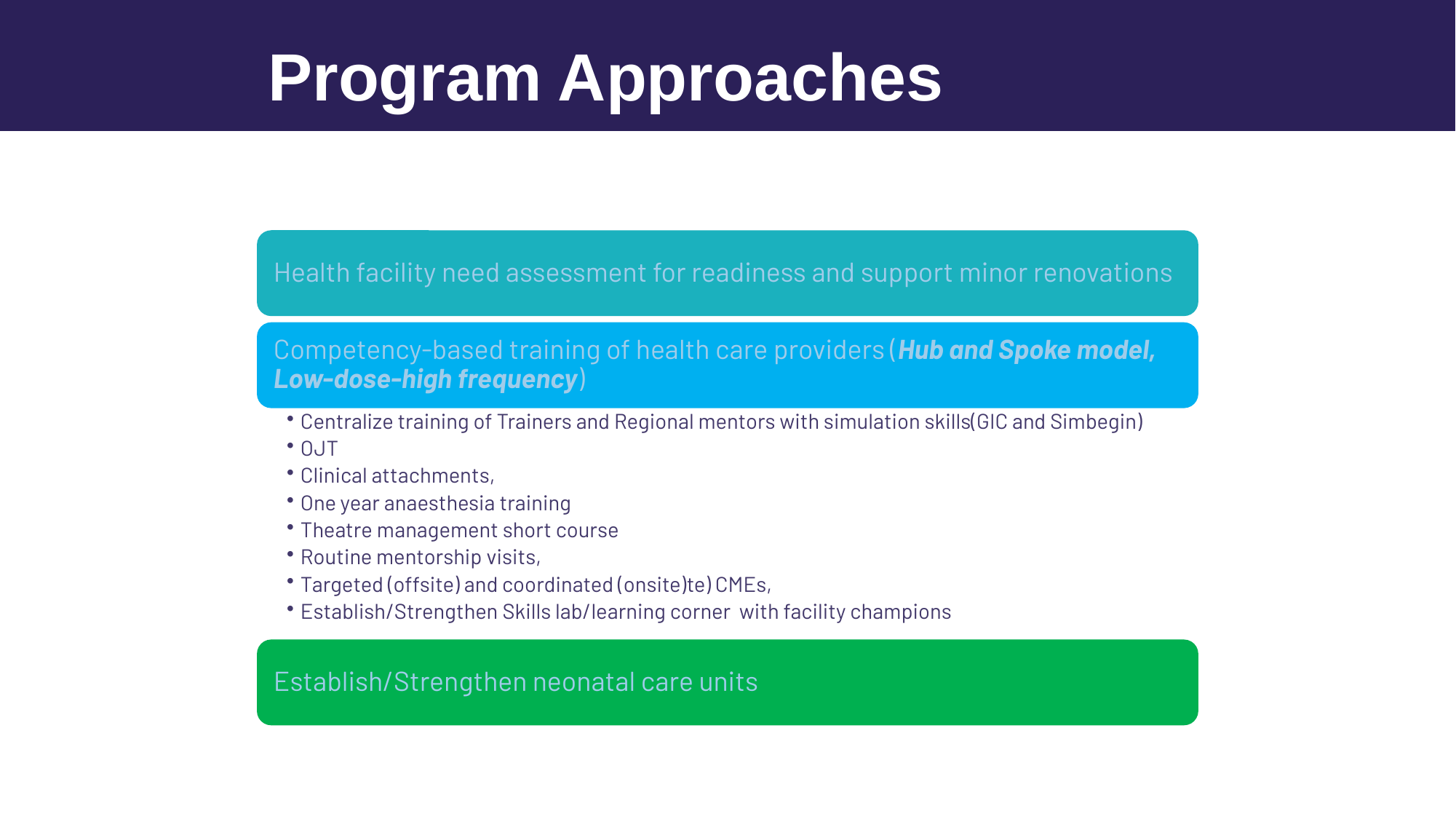

# Program Approaches
Health facility need assessment for readiness and support minor renovations
Competency-based training of health care providers (Hub and Spoke model, Low-dose-high frequency)
Centralize training of Trainers and Regional mentors with simulation skills(GIC and Simbegin)
OJT
Clinical attachments,
One year anaesthesia training
Theatre management short course
Routine mentorship visits,
Targeted (offsite) and coordinated (onsite)te) CMEs,
Establish/Strengthen Skills lab/learning corner  with facility champions
Establish/Strengthen neonatal care units